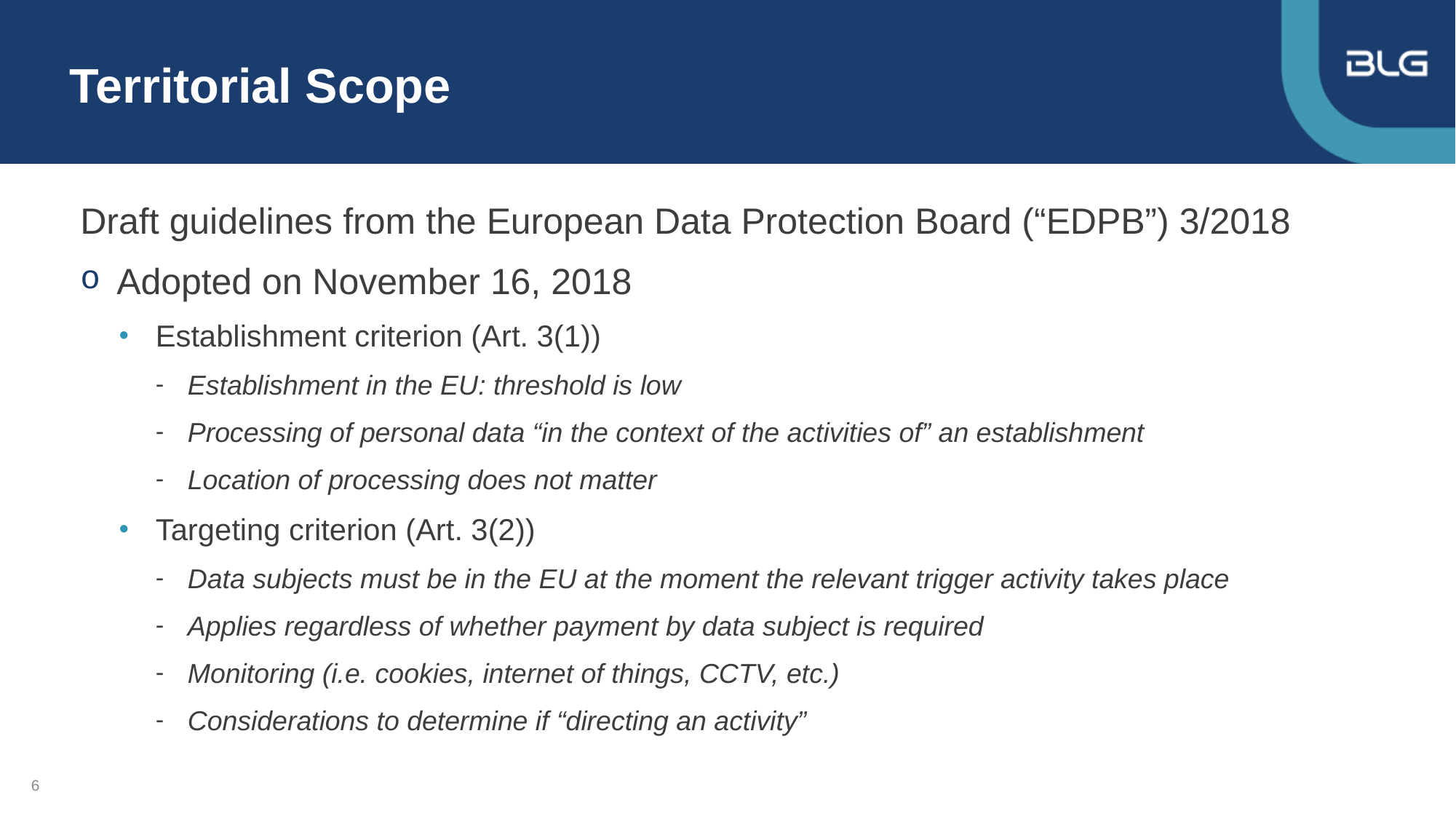

# Territorial Scope
Draft guidelines from the European Data Protection Board (“EDPB”) 3/2018
Adopted on November 16, 2018
Establishment criterion (Art. 3(1))
Establishment in the EU: threshold is low
Processing of personal data “in the context of the activities of” an establishment
Location of processing does not matter
Targeting criterion (Art. 3(2))
Data subjects must be in the EU at the moment the relevant trigger activity takes place
Applies regardless of whether payment by data subject is required
Monitoring (i.e. cookies, internet of things, CCTV, etc.)
Considerations to determine if “directing an activity”
6